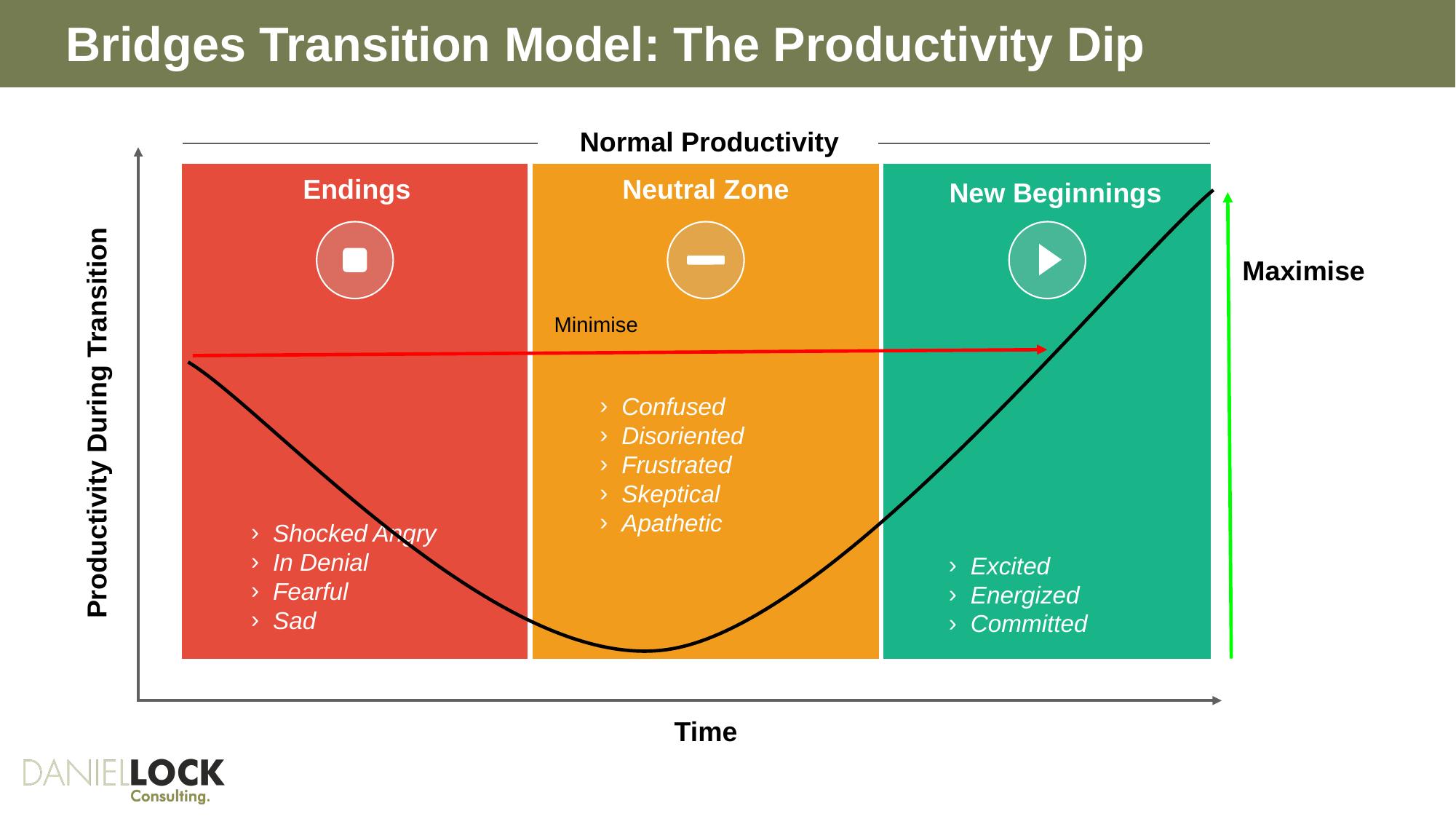

# Bridges Transition Model: The Productivity Dip
Normal Productivity

Endings
Neutral Zone
New Beginnings

Confused
Disoriented
Frustrated
Skeptical
Apathetic
Productivity During Transition
Shocked Angry
In Denial
Fearful
Sad
Excited
Energized
Committed
Time

Maximise
Minimise